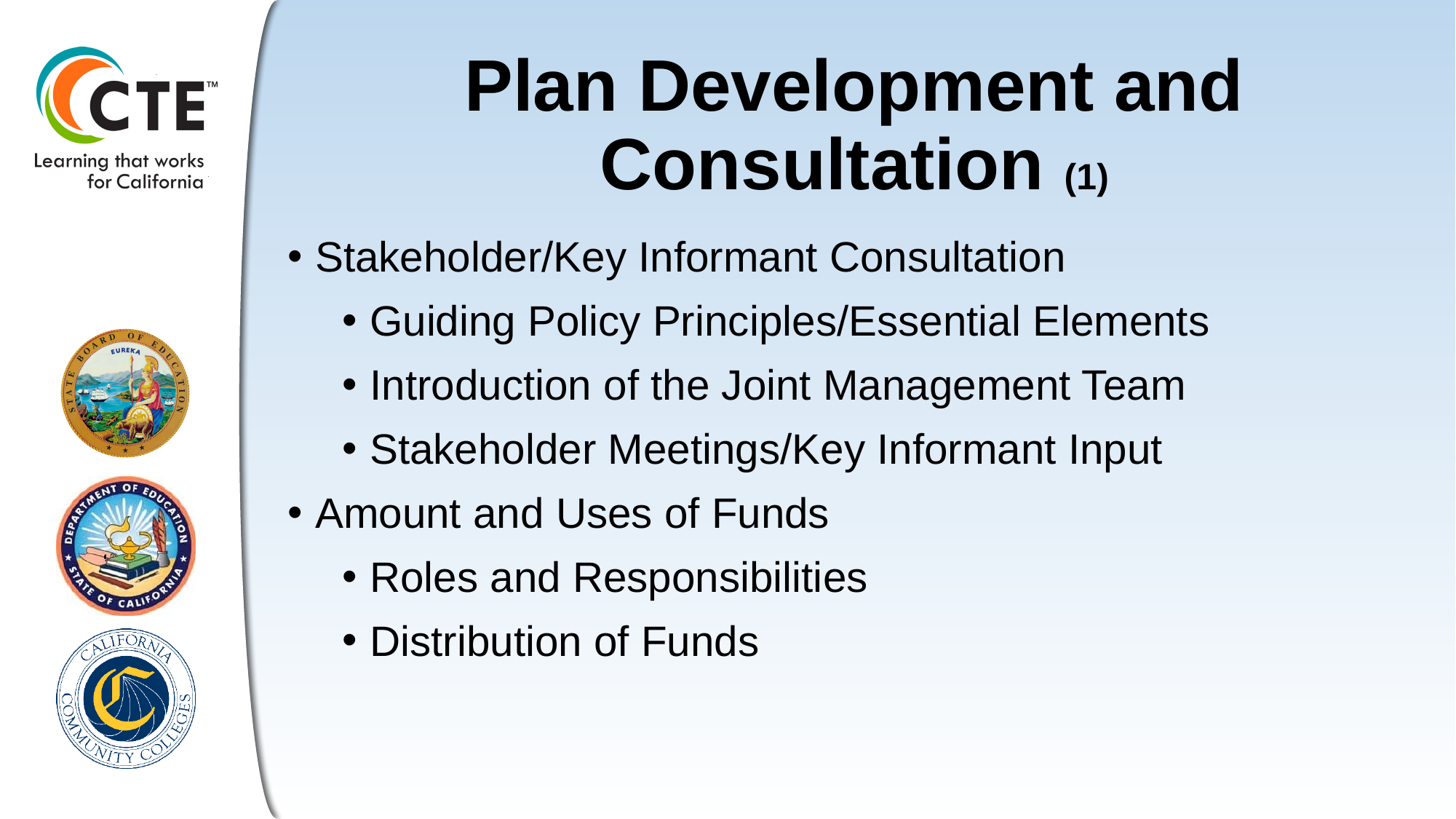

# Plan Development and Consultation (1)
Stakeholder/Key Informant Consultation
Guiding Policy Principles/Essential Elements
Introduction of the Joint Management Team
Stakeholder Meetings/Key Informant Input
Amount and Uses of Funds
Roles and Responsibilities
Distribution of Funds